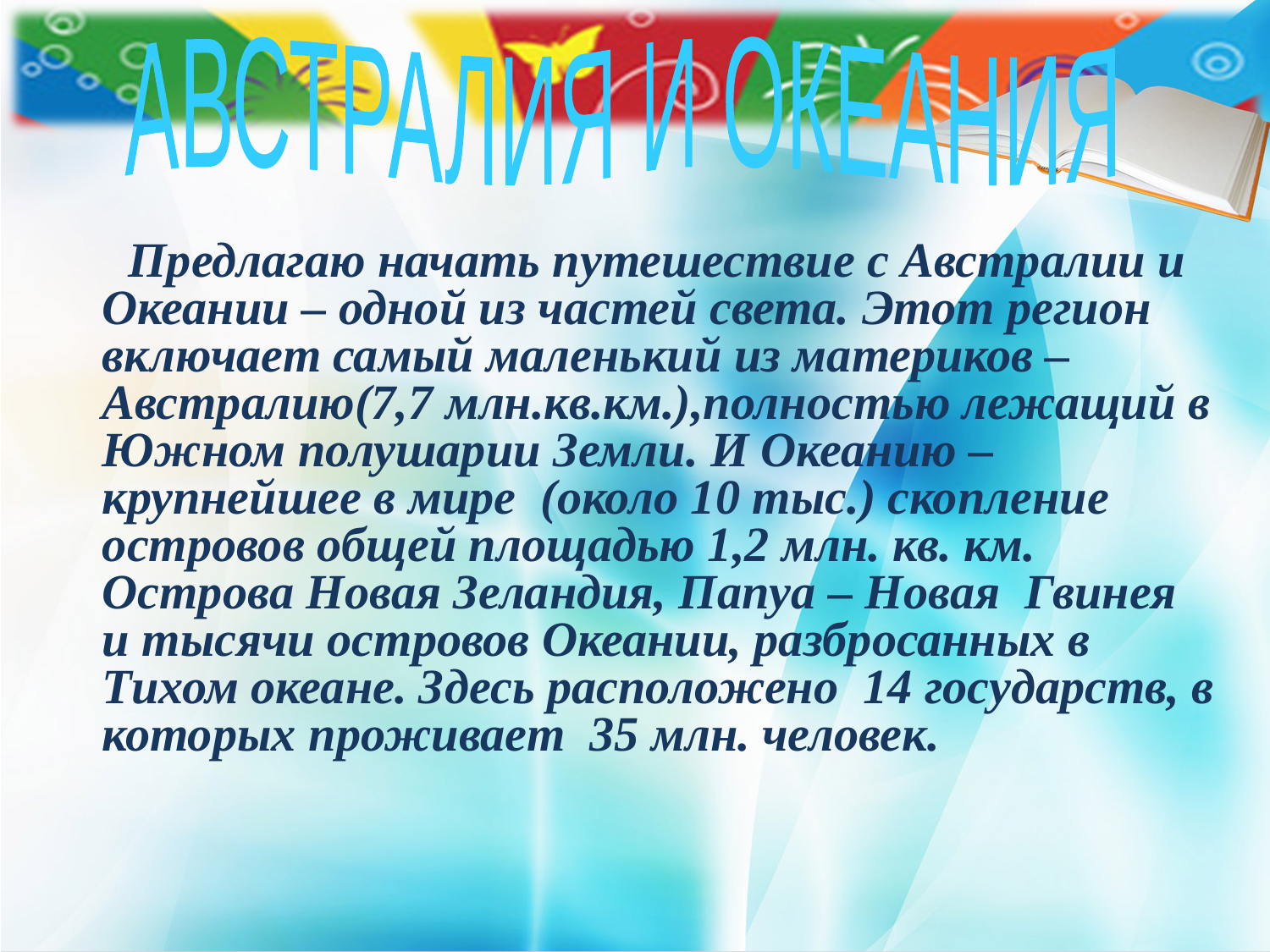

АВСТРАЛИЯ И ОКЕАНИЯ
      Предлагаю начать путешествие с Австралии и Океании – одной из частей света. Этот регион включает самый маленький из материков – Австралию(7,7 млн.кв.км.),полностью лежащий в Южном полушарии Земли. И Океанию – крупнейшее в мире  (около 10 тыс.) скопление островов общей площадью 1,2 млн. кв. км. Острова Новая Зеландия, Папуа – Новая  Гвинея и тысячи островов Океании, разбросанных в Тихом океане. Здесь расположено  14 государств, в которых проживает  35 млн. человек.